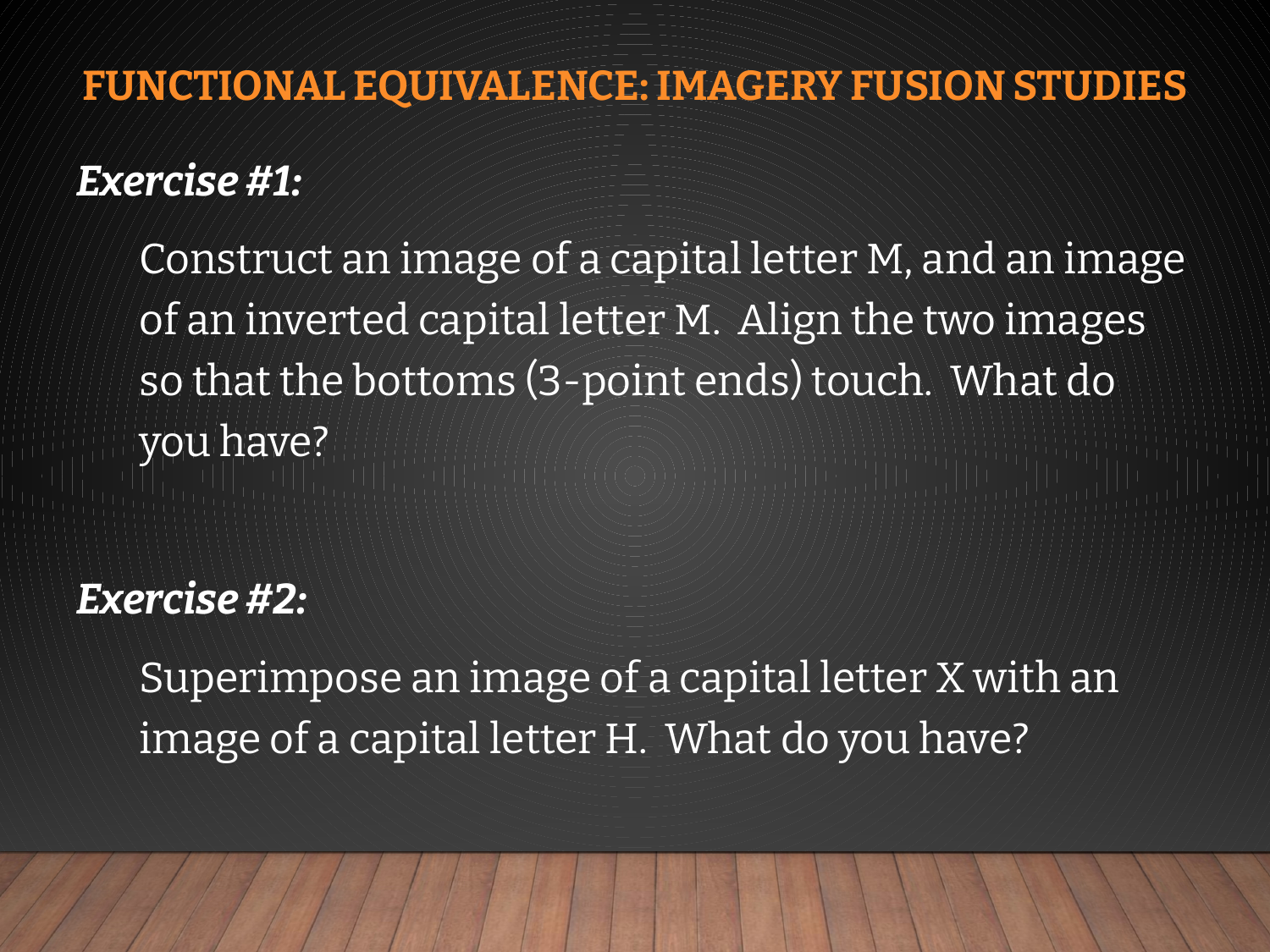

# Functional Equivalence: Imagery Fusion studies
Exercise #1:
Construct an image of a capital letter M, and an image of an inverted capital letter M.  Align the two images so that the bottoms (3-point ends) touch.  What do you have?

Exercise #2:
Superimpose an image of a capital letter X with an image of a capital letter H.  What do you have?